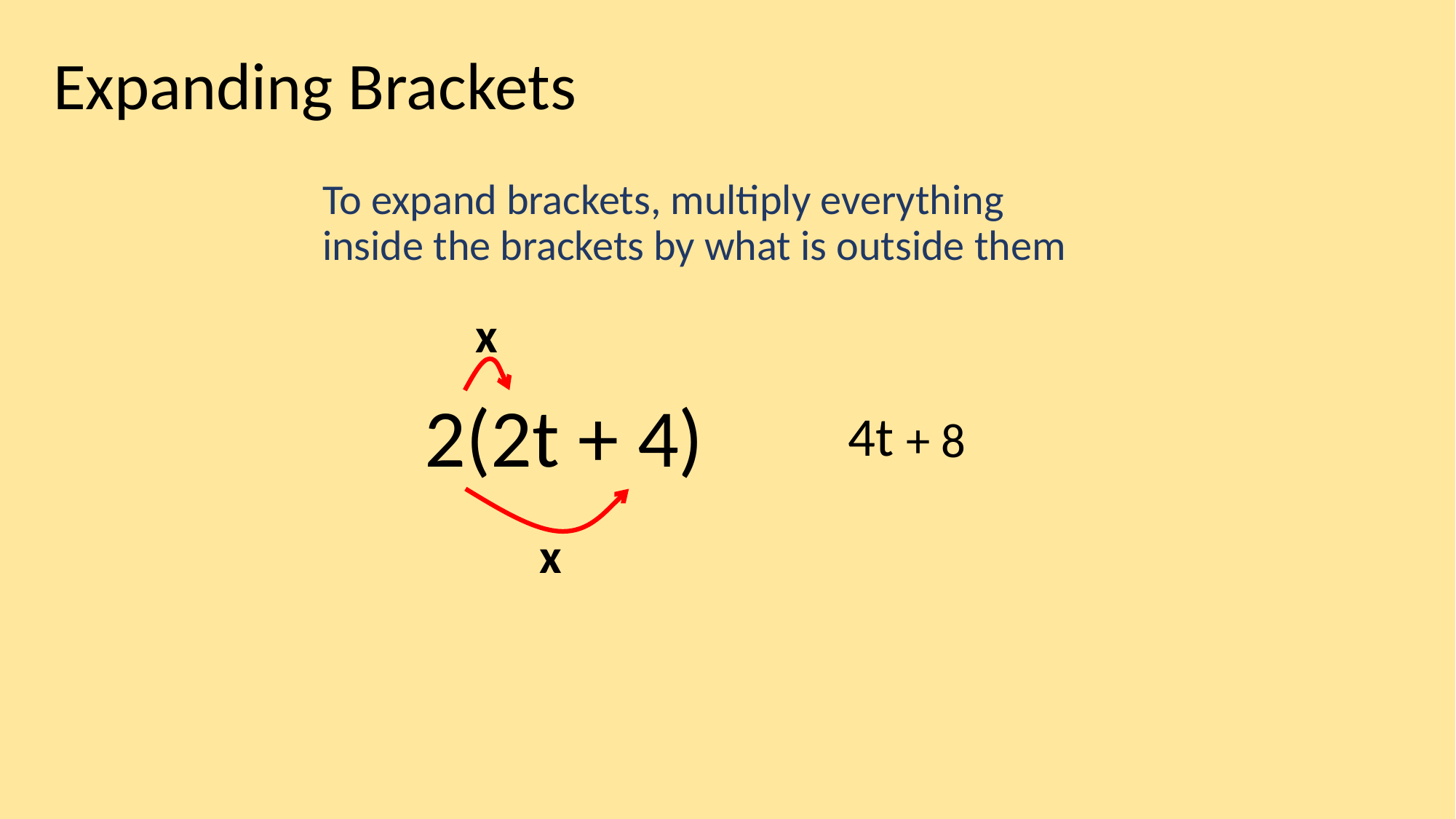

# Expanding Brackets
To expand brackets, multiply everything inside the brackets by what is outside them
x

2(2t + 4)
4t
+ 8

x